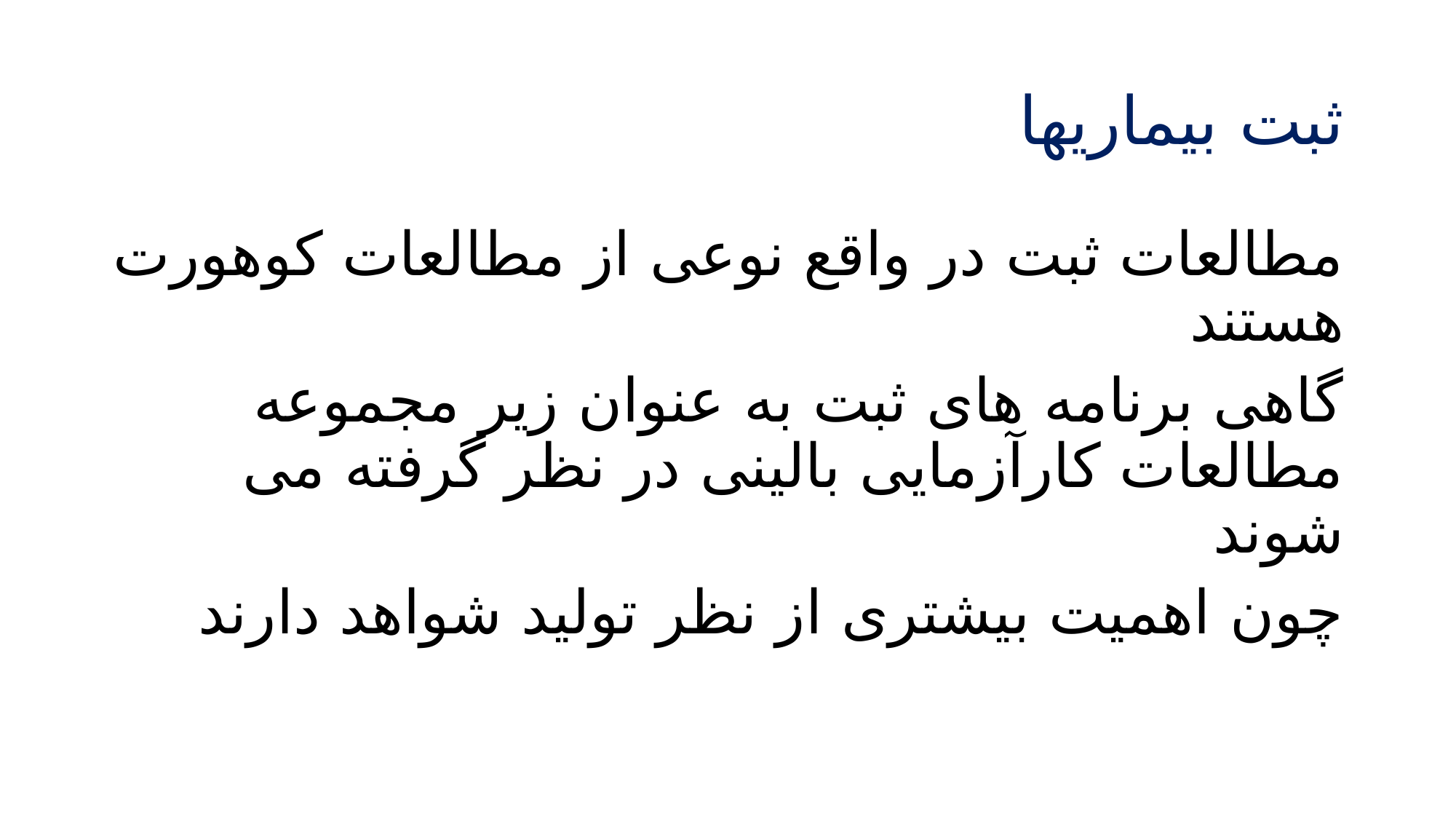

# ثبت بیماریها
مطالعات ثبت در واقع نوعی از مطالعات کوهورت هستند
گاهی برنامه های ثبت به عنوان زیر مجموعه مطالعات کارآزمایی بالینی در نظر گرفته می شوند
چون اهمیت بیشتری از نظر تولید شواهد دارند